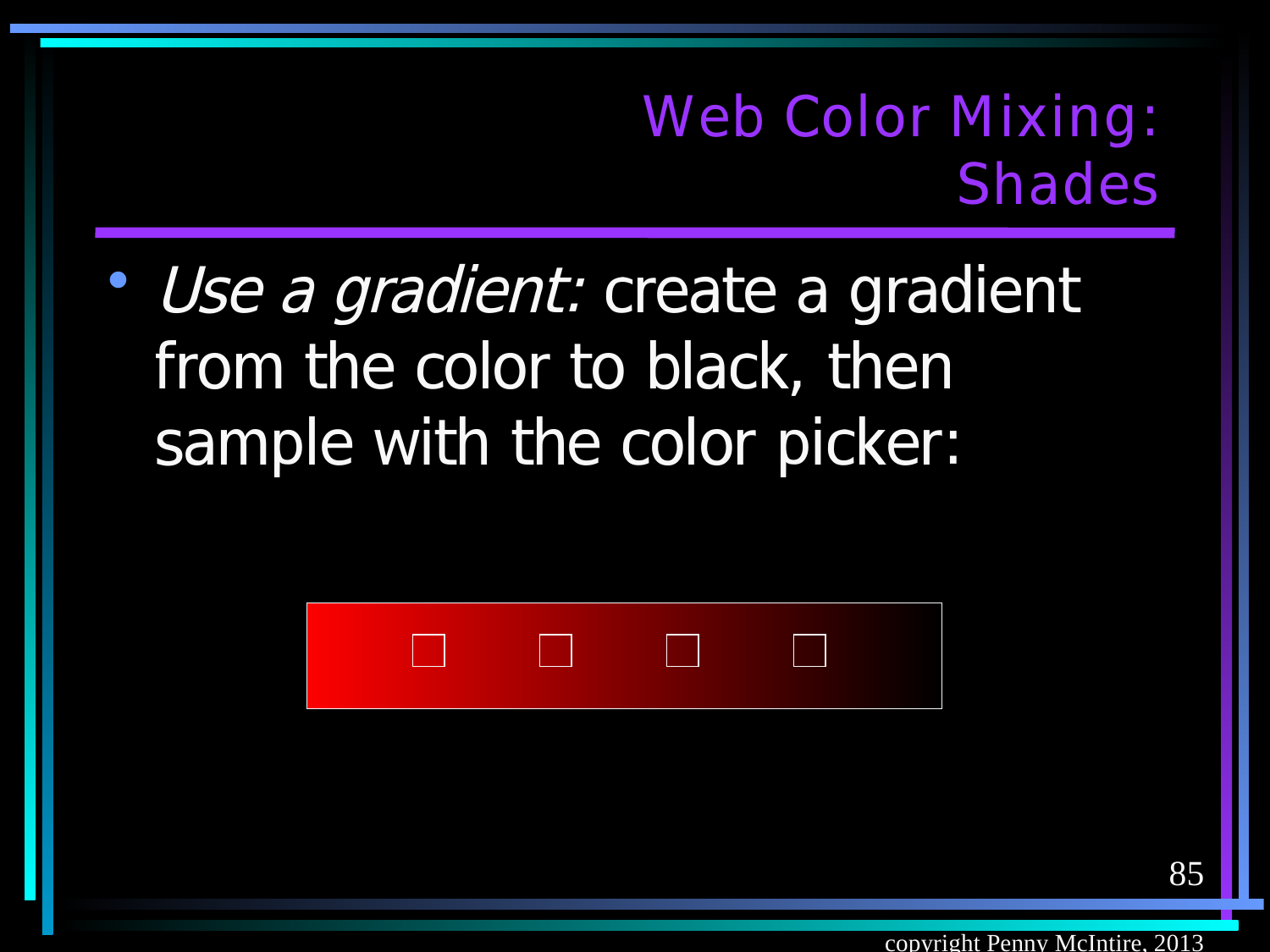

# Web Color Mixing: Shades
Use a gradient: create a gradient from the color to black, then sample with the color picker:

85
copyright Penny McIntire, 2013